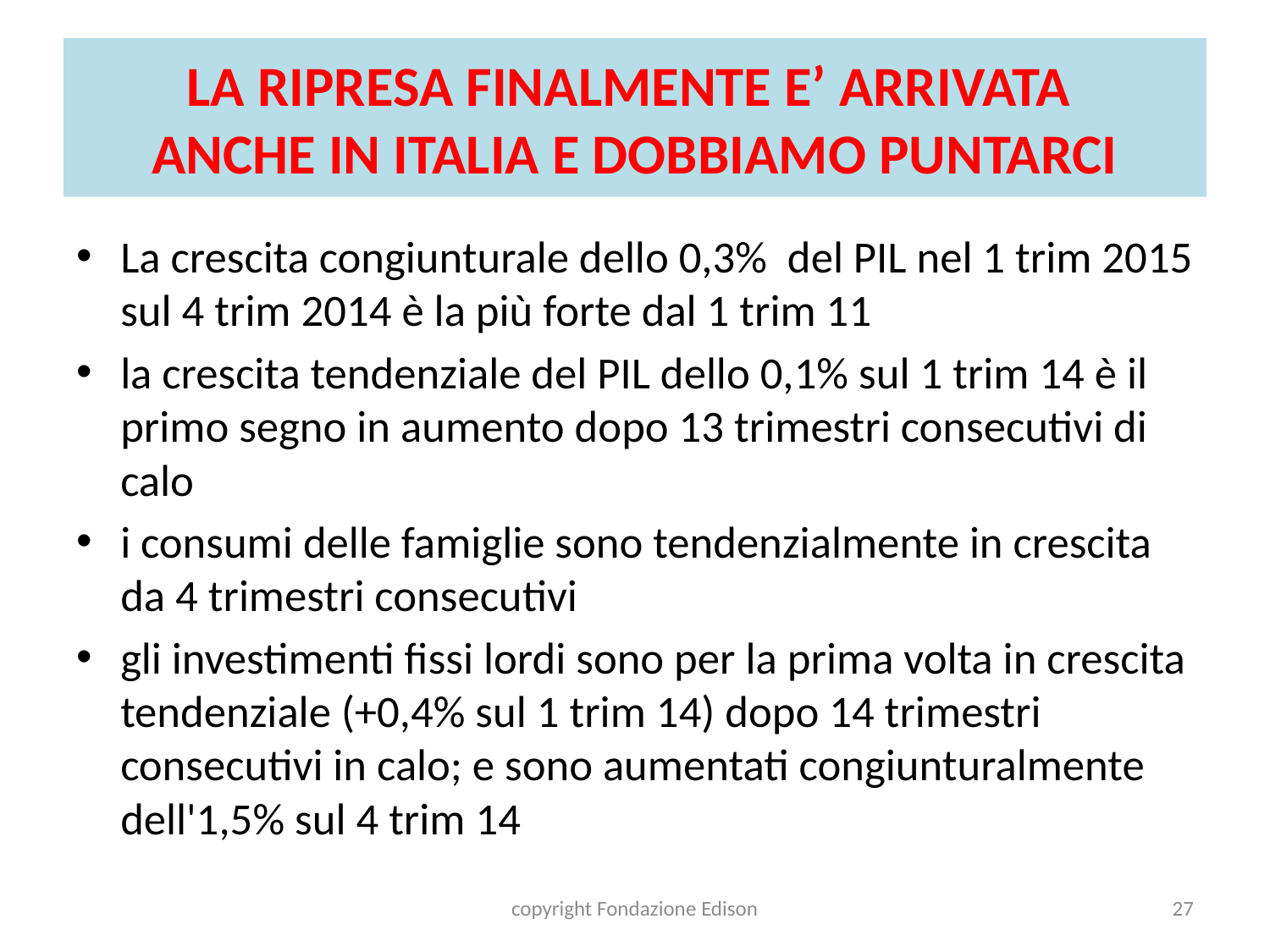

# LA RIPRESA FINALMENTE E’ ARRIVATA ANCHE IN ITALIA E DOBBIAMO PUNTARCI
La crescita congiunturale dello 0,3%  del PIL nel 1 trim 2015 sul 4 trim 2014 è la più forte dal 1 trim 11
la crescita tendenziale del PIL dello 0,1% sul 1 trim 14 è il primo segno in aumento dopo 13 trimestri consecutivi di calo
i consumi delle famiglie sono tendenzialmente in crescita da 4 trimestri consecutivi
gli investimenti fissi lordi sono per la prima volta in crescita tendenziale (+0,4% sul 1 trim 14) dopo 14 trimestri consecutivi in calo; e sono aumentati congiunturalmente dell'1,5% sul 4 trim 14
copyright Fondazione Edison
27